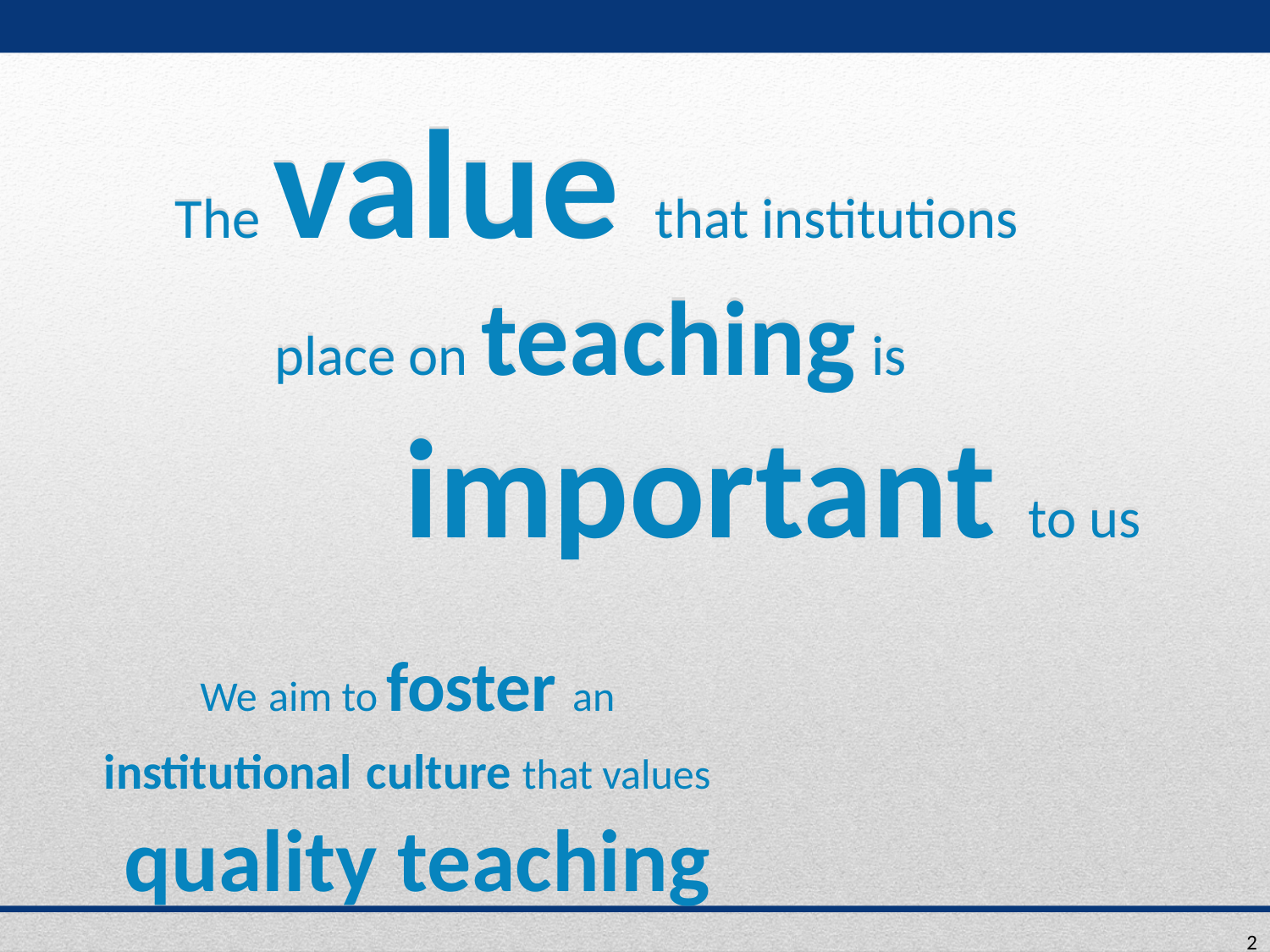

The value that institutions
place on teaching is
important to us

The value that institutions
place on teaching is
important to us

We aim to foster an
institutional culture that values
 quality teaching
2